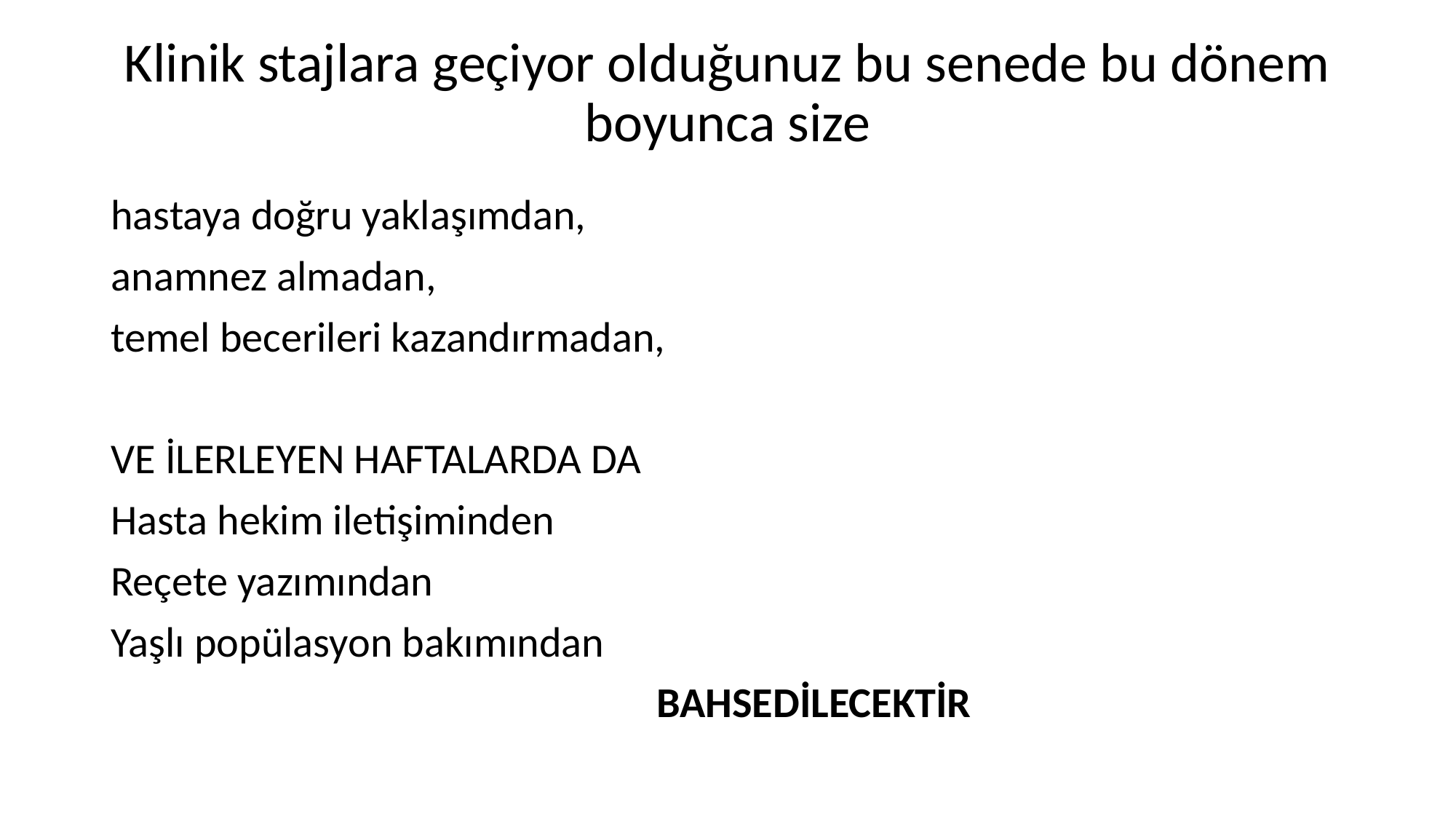

# Klinik stajlara geçiyor olduğunuz bu senede bu dönem boyunca size
hastaya doğru yaklaşımdan,
anamnez almadan,
temel becerileri kazandırmadan,

VE İLERLEYEN HAFTALARDA DA
Hasta hekim iletişiminden
Reçete yazımından
Yaşlı popülasyon bakımından
					BAHSEDİLECEKTİR